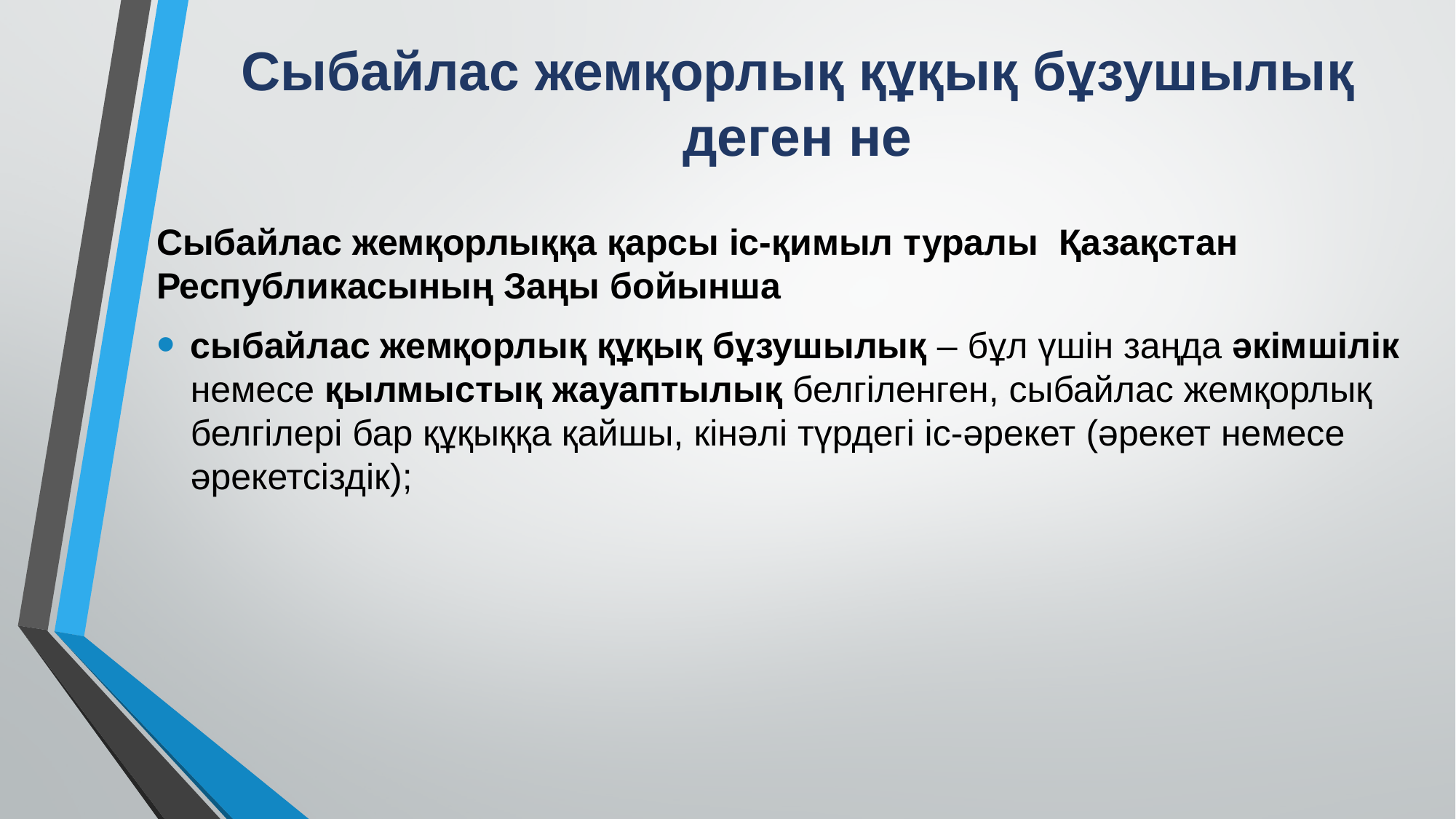

# Сыбайлас жемқорлық құқық бұзушылық деген не
Сыбайлас жемқорлыққа қарсы іс-қимыл туралы  Қазақстан Республикасының Заңы бойынша
сыбайлас жемқорлық құқық бұзушылық – бұл үшін заңда әкімшілік немесе қылмыстық жауаптылық белгіленген, сыбайлас жемқорлық белгілері бар құқыққа қайшы, кінәлі түрдегі іс-әрекет (әрекет немесе әрекетсіздік);